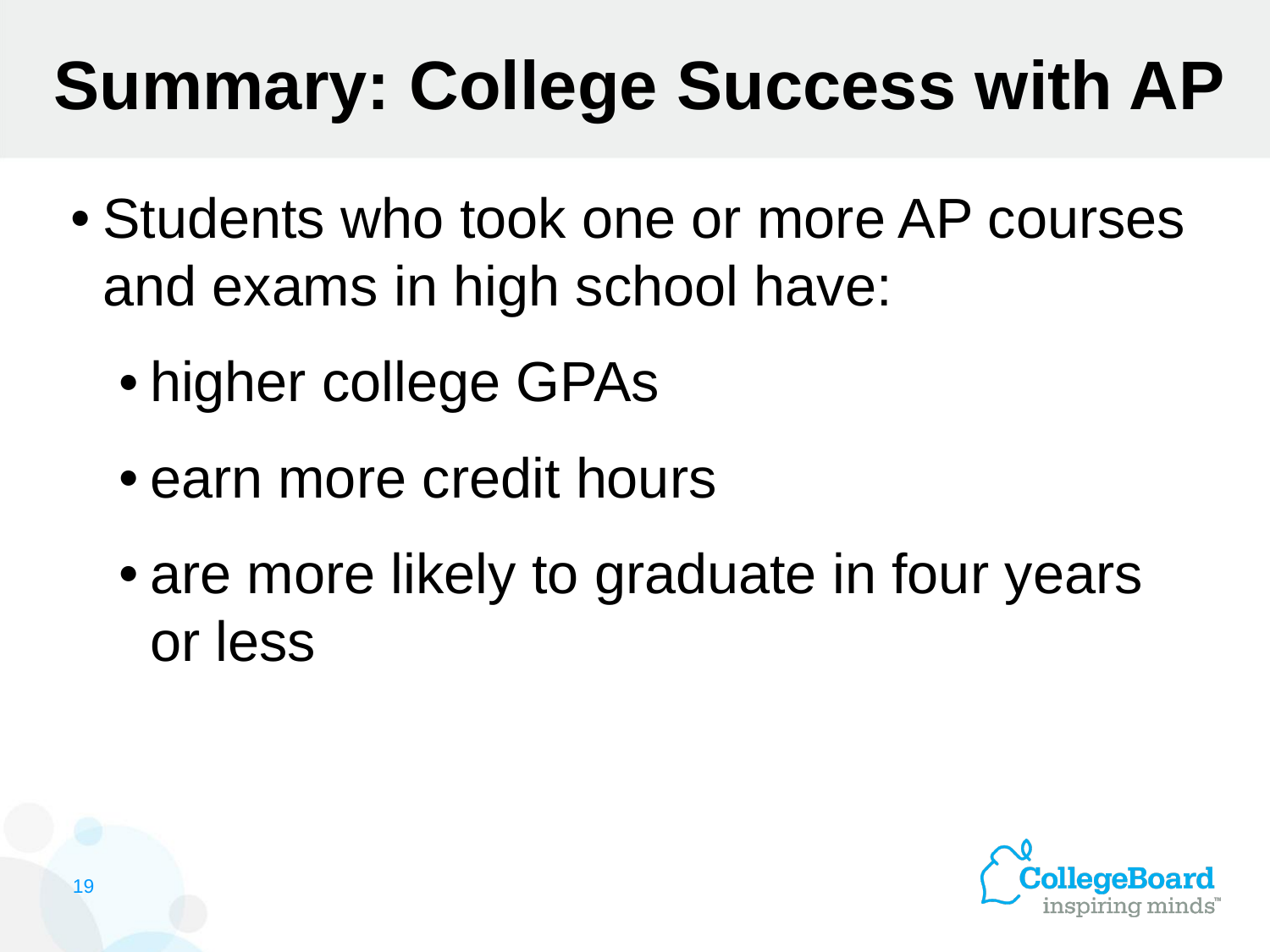

# Summary: College Success with AP
Students who took one or more AP courses and exams in high school have:
higher college GPAs
earn more credit hours
are more likely to graduate in four years or less

19